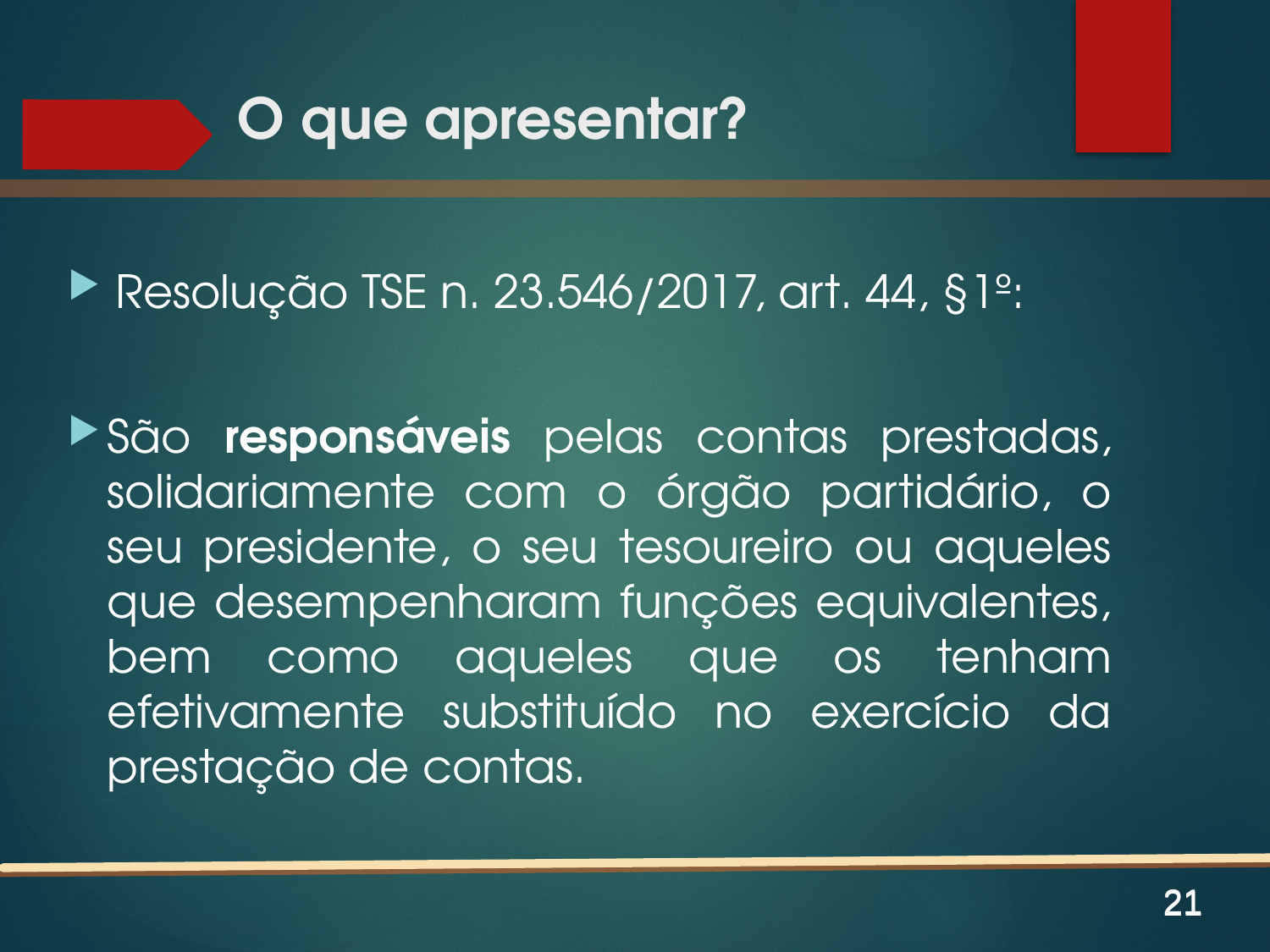

# O que apresentar?
Resolução TSE n. 23.546/2017, art. 44, §1º:

São responsáveis pelas contas prestadas, solidariamente com o órgão partidário, o seu presidente, o seu tesoureiro ou aqueles que desempenharam funções equivalentes, bem como aqueles que os tenham efetivamente substituído no exercício da prestação de contas.